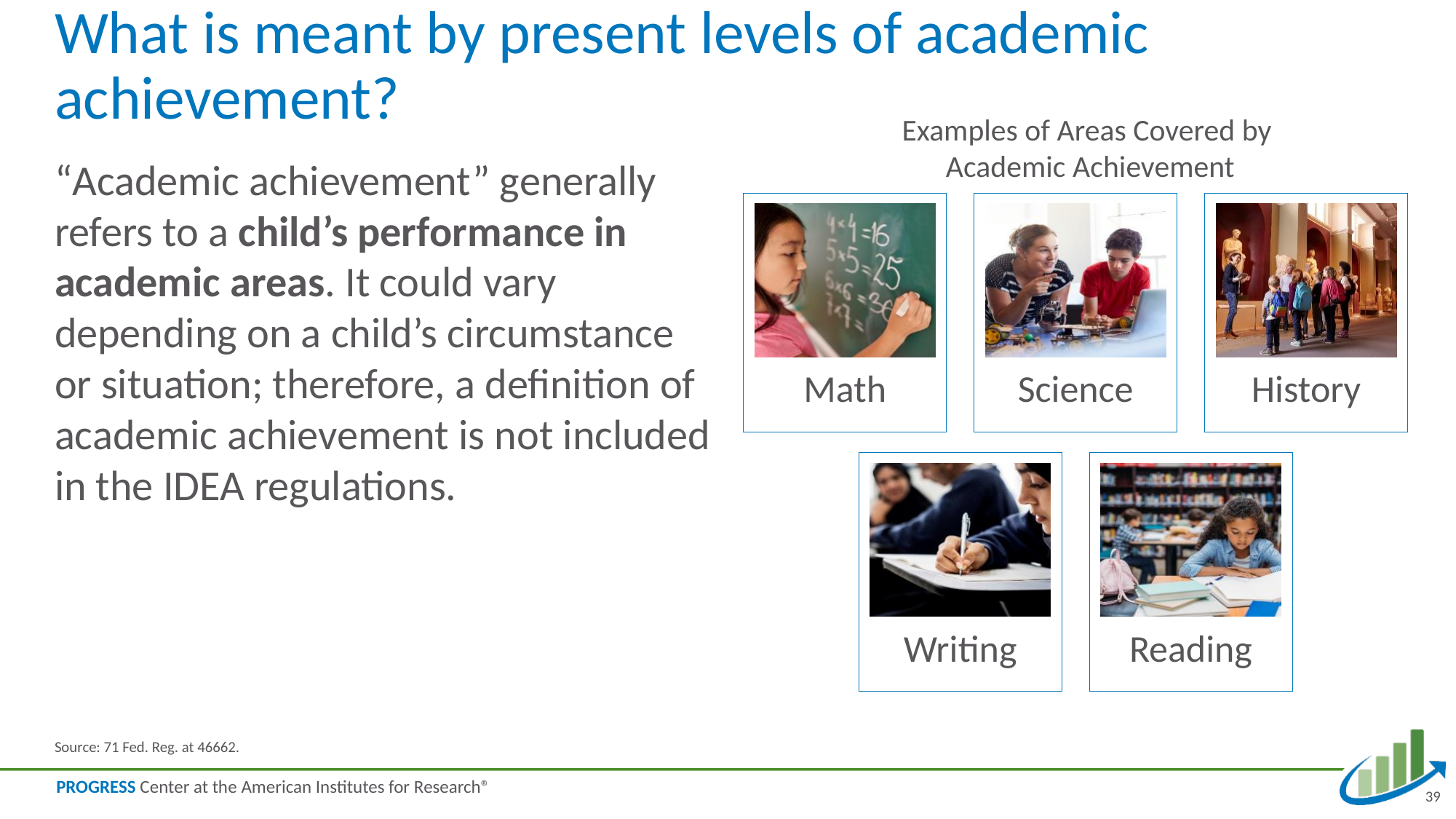

# What is meant by present levels of academic achievement?
Examples of Areas Covered by
Academic Achievement
History
Science
Math
Reading
Writing
“Academic achievement” generally refers to a child’s performance in academic areas. It could vary depending on a child’s circumstance or situation; therefore, a definition of academic achievement is not included in the IDEA regulations.
Source: 71 Fed. Reg. at 46662.
39